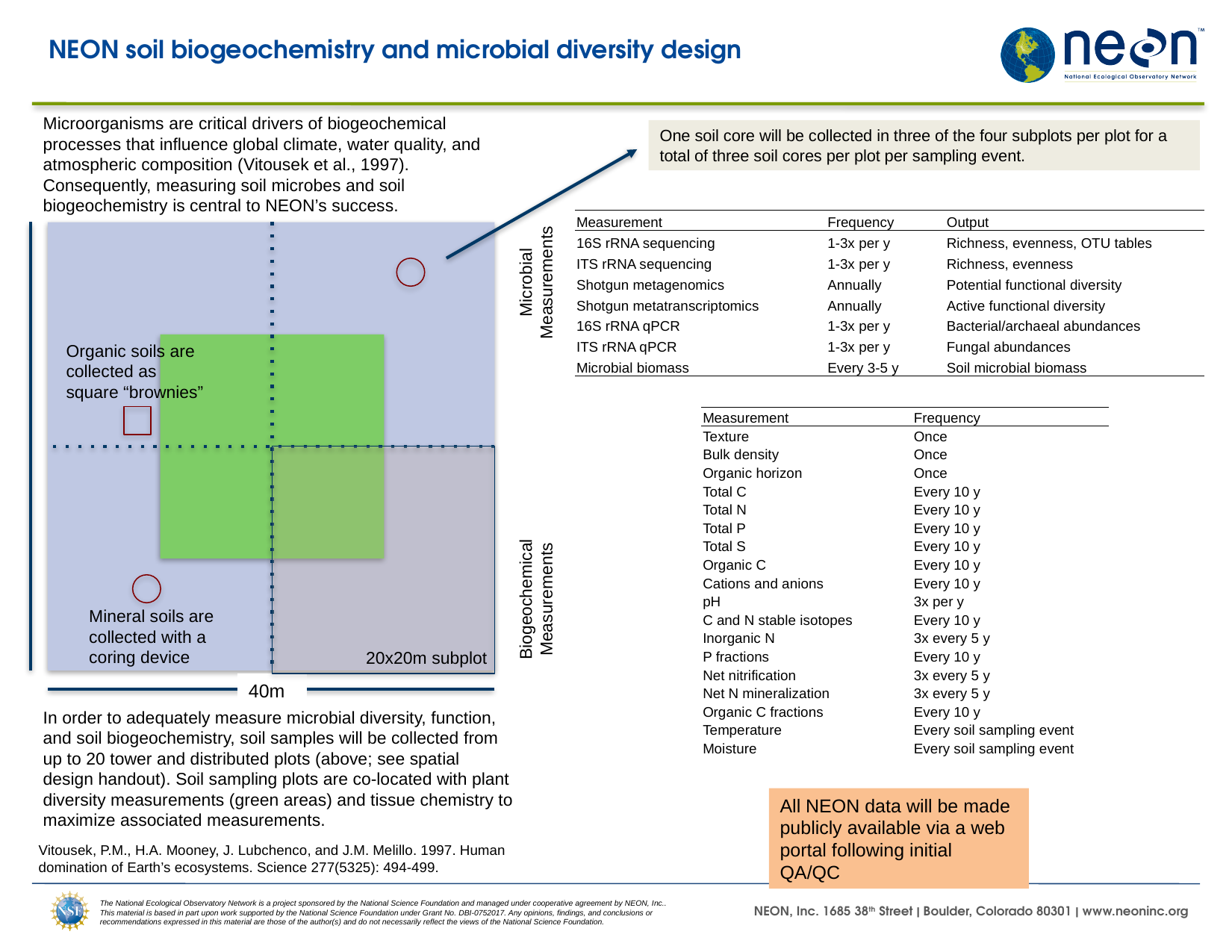

NEON soil biogeochemistry and microbial diversity design
Microorganisms are critical drivers of biogeochemical processes that influence global climate, water quality, and atmospheric composition (Vitousek et al., 1997). Consequently, measuring soil microbes and soil biogeochemistry is central to NEON’s success.
One soil core will be collected in three of the four subplots per plot for a total of three soil cores per plot per sampling event.
| Measurement | Frequency | Output |
| --- | --- | --- |
| 16S rRNA sequencing | 1-3x per y | Richness, evenness, OTU tables |
| ITS rRNA sequencing | 1-3x per y | Richness, evenness |
| Shotgun metagenomics | Annually | Potential functional diversity |
| Shotgun metatranscriptomics | Annually | Active functional diversity |
| 16S rRNA qPCR | 1-3x per y | Bacterial/archaeal abundances |
| ITS rRNA qPCR | 1-3x per y | Fungal abundances |
| Microbial biomass | Every 3-5 y | Soil microbial biomass |

Microbial Measurements

Organic soils are collected as square “brownies”

| Measurement | Frequency |
| --- | --- |
| Texture | Once |
| Bulk density | Once |
| Organic horizon | Once |
| Total C | Every 10 y |
| Total N | Every 10 y |
| Total P | Every 10 y |
| Total S | Every 10 y |
| Organic C | Every 10 y |
| Cations and anions | Every 10 y |
| pH | 3x per y |
| C and N stable isotopes | Every 10 y |
| Inorganic N | 3x every 5 y |
| P fractions | Every 10 y |
| Net nitrification | 3x every 5 y |
| Net N mineralization | 3x every 5 y |
| Organic C fractions | Every 10 y |
| Temperature | Every soil sampling event |
| Moisture | Every soil sampling event |

Biogeochemical Measurements

Mineral soils are collected with a coring device
20x20m subplot
40m
In order to adequately measure microbial diversity, function, and soil biogeochemistry, soil samples will be collected from up to 20 tower and distributed plots (above; see spatial design handout). Soil sampling plots are co-located with plant diversity measurements (green areas) and tissue chemistry to maximize associated measurements.
All NEON data will be made publicly available via a web portal following initial QA/QC
Vitousek, P.M., H.A. Mooney, J. Lubchenco, and J.M. Melillo. 1997. Human domination of Earth’s ecosystems. Science 277(5325): 494-499.